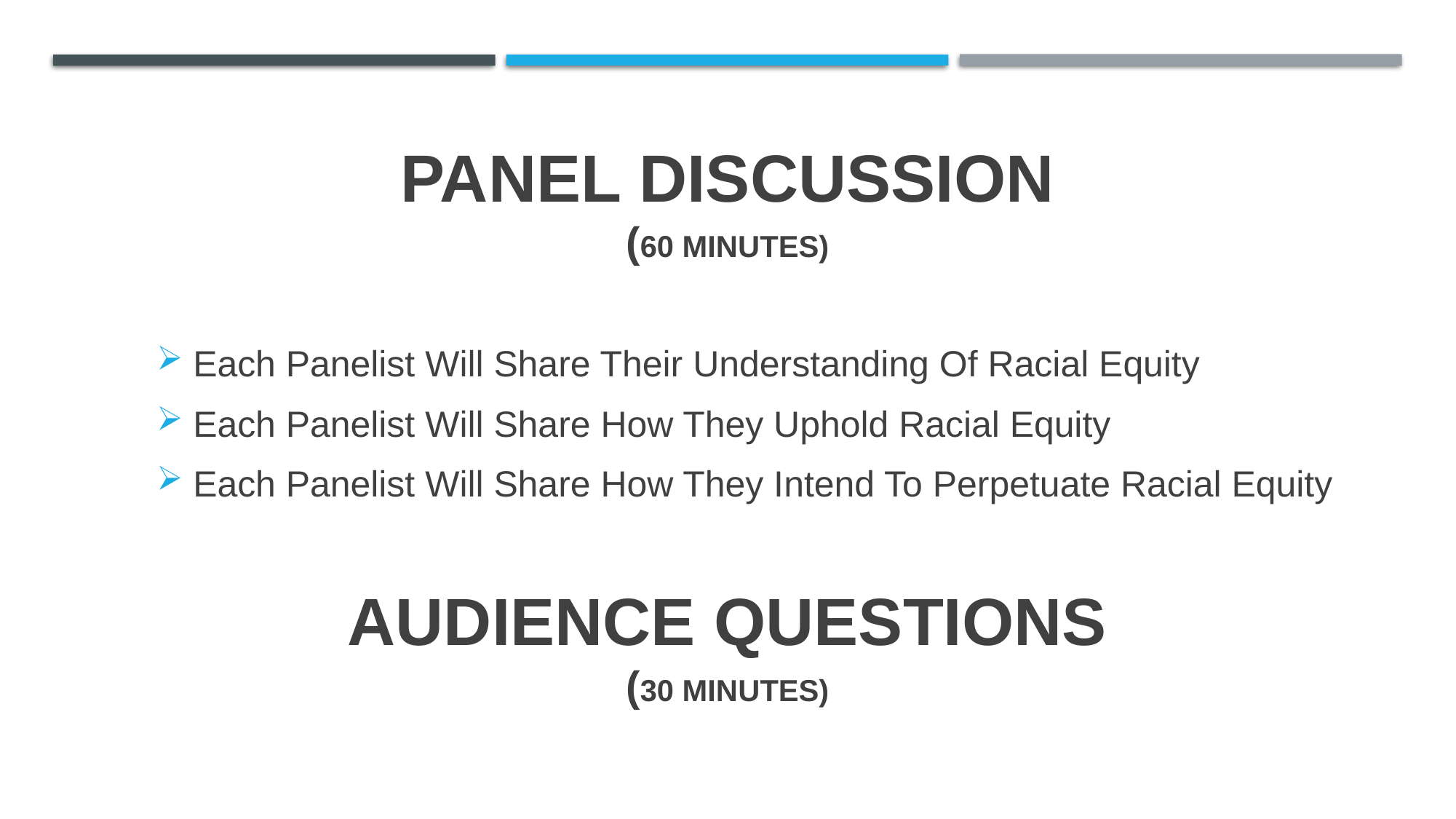

# Panel Discussion (60 minutes)
Each Panelist Will Share Their Understanding Of Racial Equity
Each Panelist Will Share How They Uphold Racial Equity
Each Panelist Will Share How They Intend To Perpetuate Racial Equity
Audience Questions
(30 minutes)